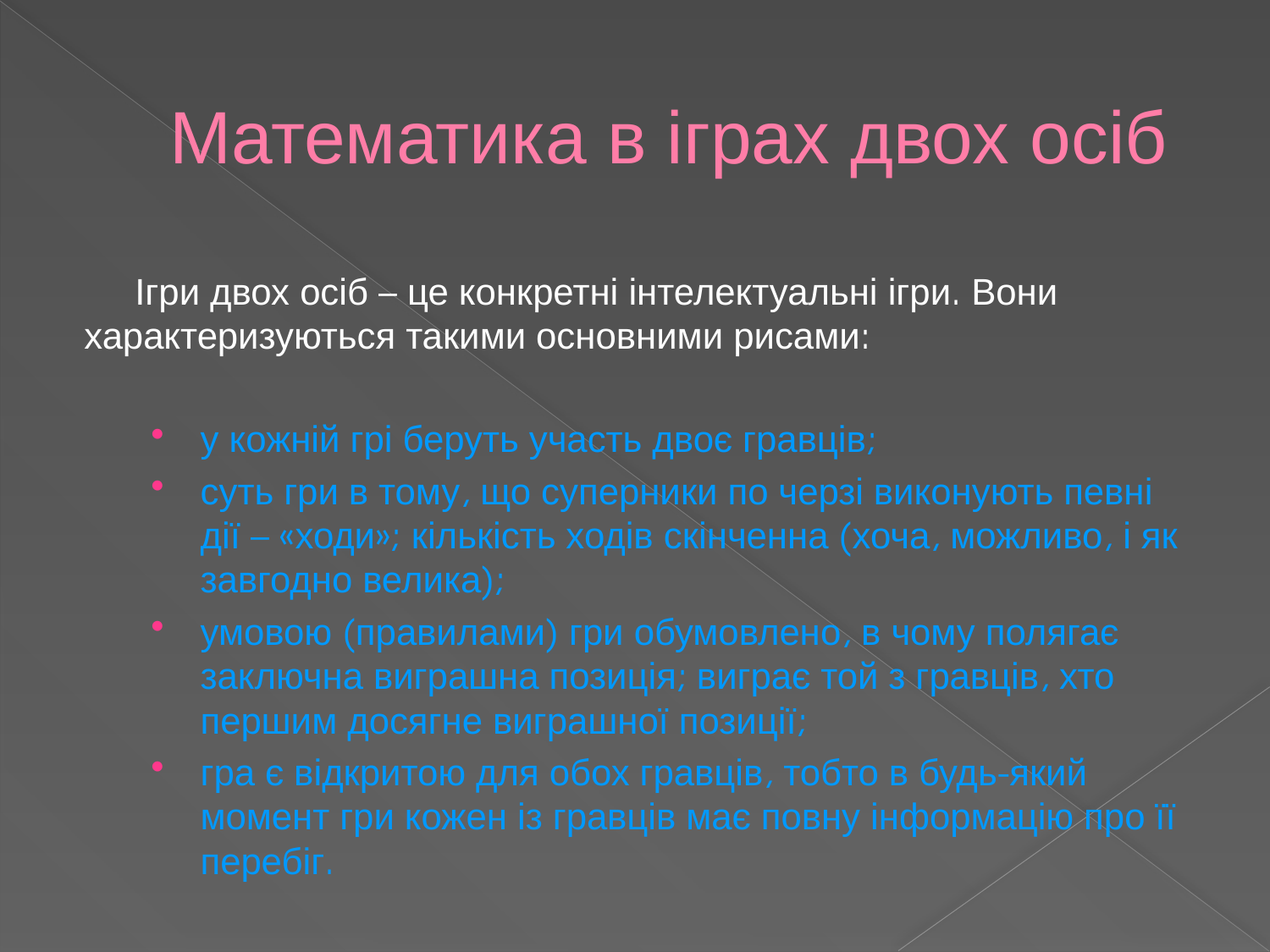

# Математика в іграх двох осіб
     Ігри двох осіб – це конкретні інтелектуальні ігри. Вони характеризуються такими основними рисами:

у кожній грі беруть участь двоє гравців;
суть гри в тому, що суперники по черзі виконують певні дії – «ходи»; кількість ходів скінченна (хоча, можливо, і як завгодно велика);
умовою (правилами) гри обумовлено, в чому полягає заключна виграшна позиція; виграє той з гравців, хто першим досягне виграшної позиції;
гра є відкритою для обох гравців, тобто в будь-який момент гри кожен із гравців має повну інформацію про її перебіг.